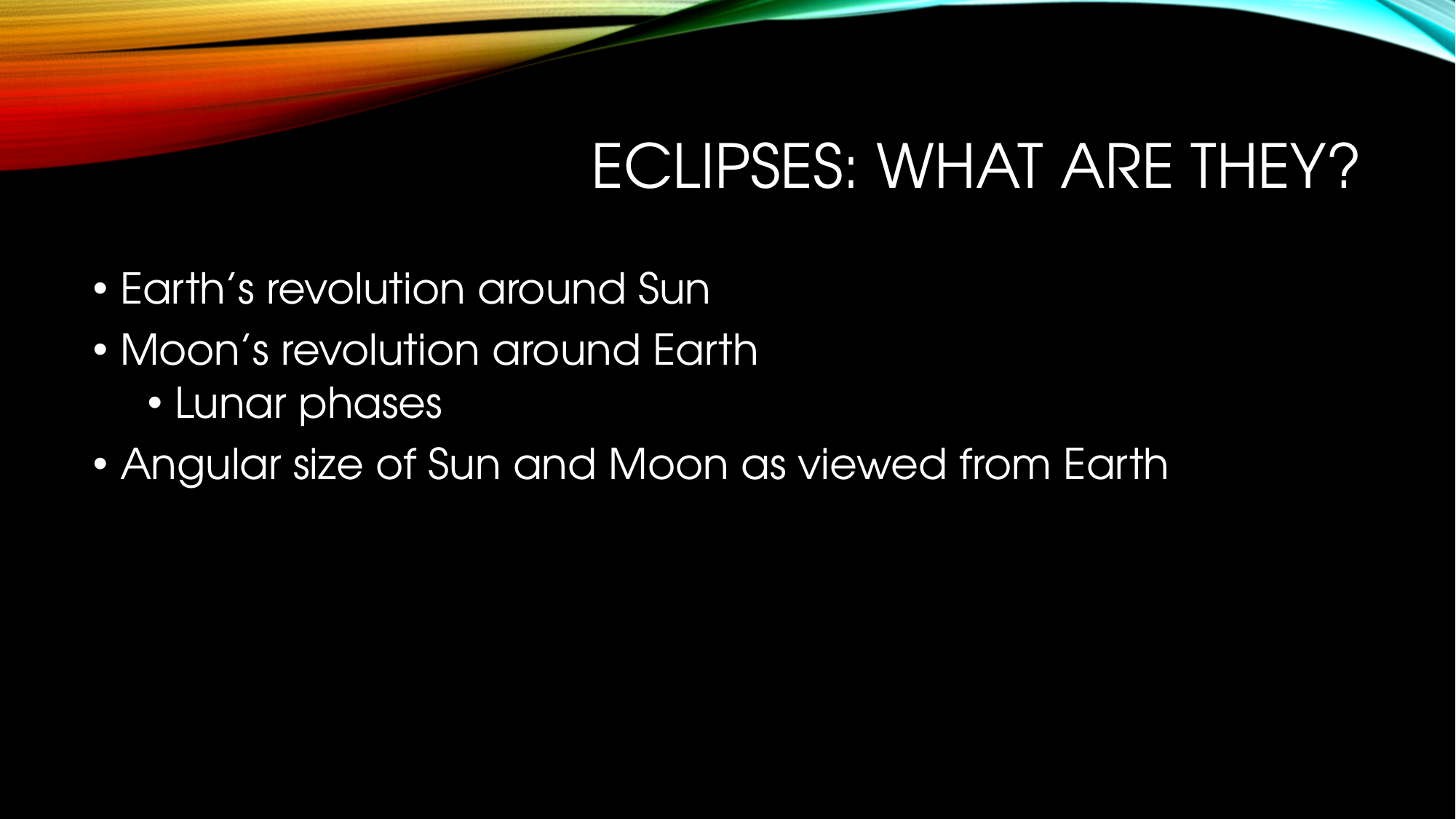

# Eclipses: What Are They?
Earth’s revolution around Sun
Moon’s revolution around Earth
Lunar phases
Angular size of Sun and Moon as viewed from Earth